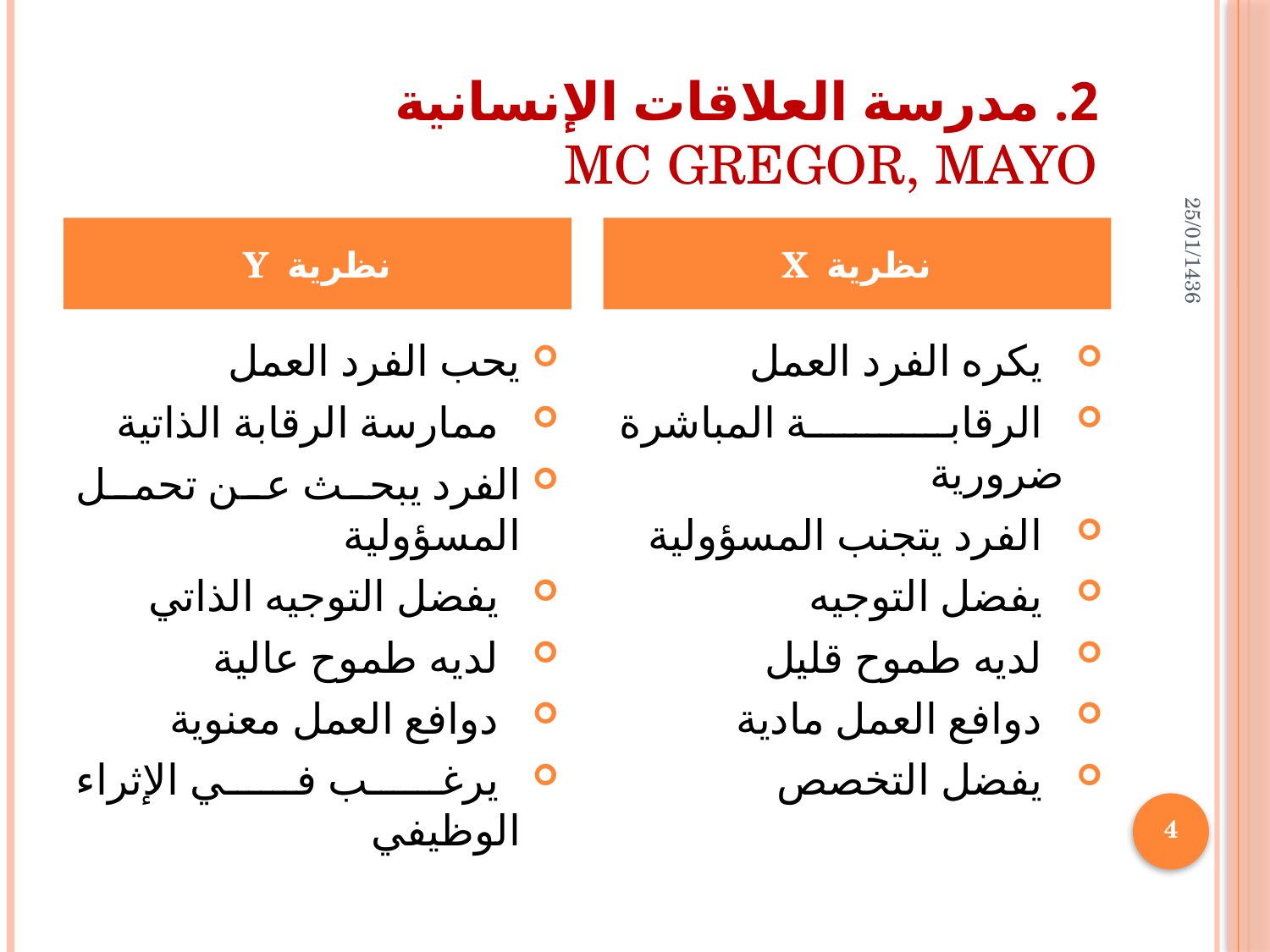

# 2. مدرسة العلاقات الإنسانية Mc gregor, Mayo
25/01/1436
نظرية  Y
نظرية  X
يحب الفرد العمل
  ممارسة الرقابة الذاتية
الفرد يبحث عن تحمل المسؤولية
  يفضل التوجيه الذاتي
  لديه طموح عالية
  دوافع العمل معنوية
  يرغب في الإثراء الوظيفي

  يكره الفرد العمل
  الرقابة المباشرة ضرورية
  الفرد يتجنب المسؤولية
  يفضل التوجيه
  لديه طموح قليل
  دوافع العمل مادية
  يفضل التخصص

4